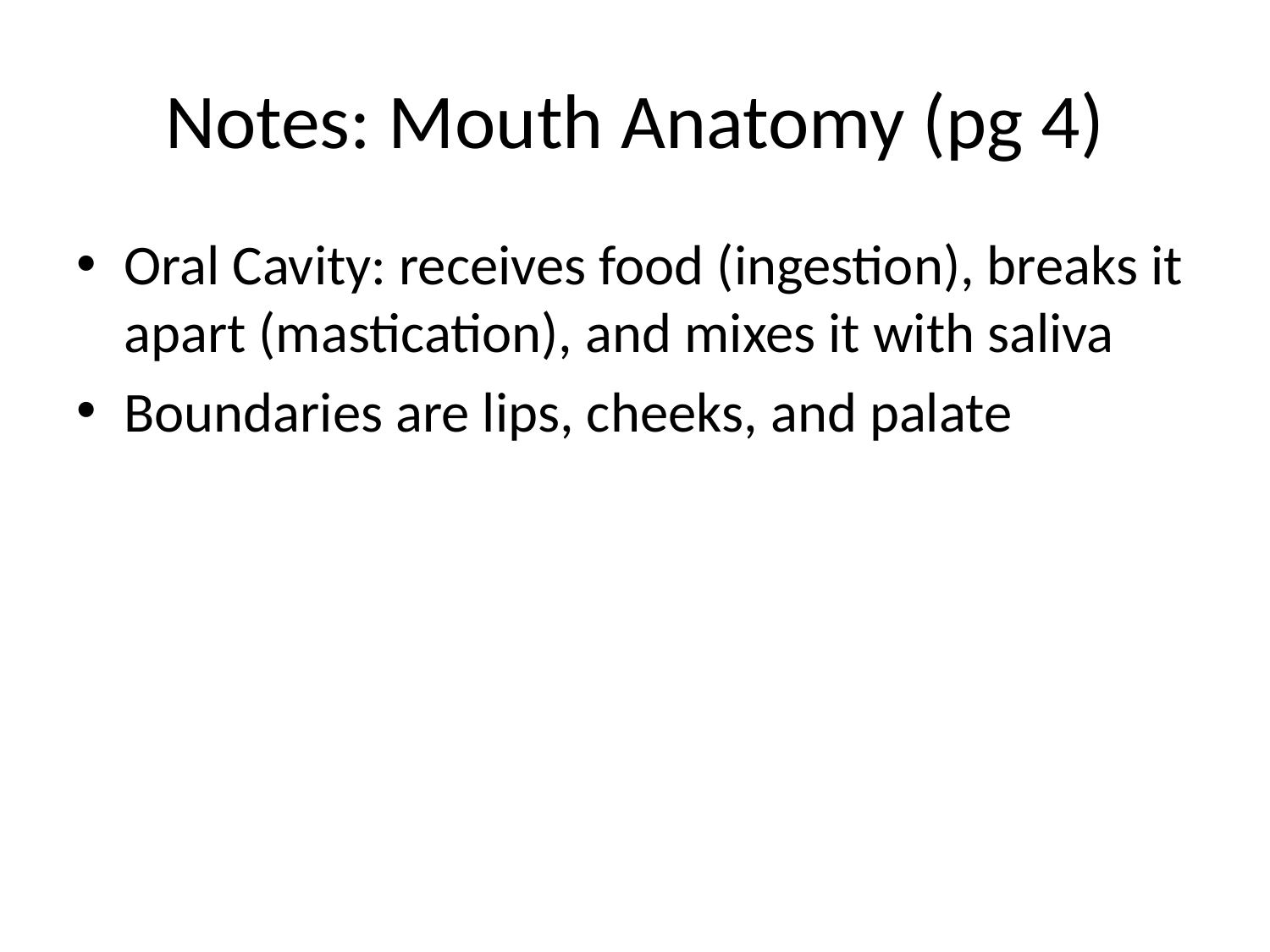

# Notes: Mouth Anatomy (pg 4)
Oral Cavity: receives food (ingestion), breaks it apart (mastication), and mixes it with saliva
Boundaries are lips, cheeks, and palate